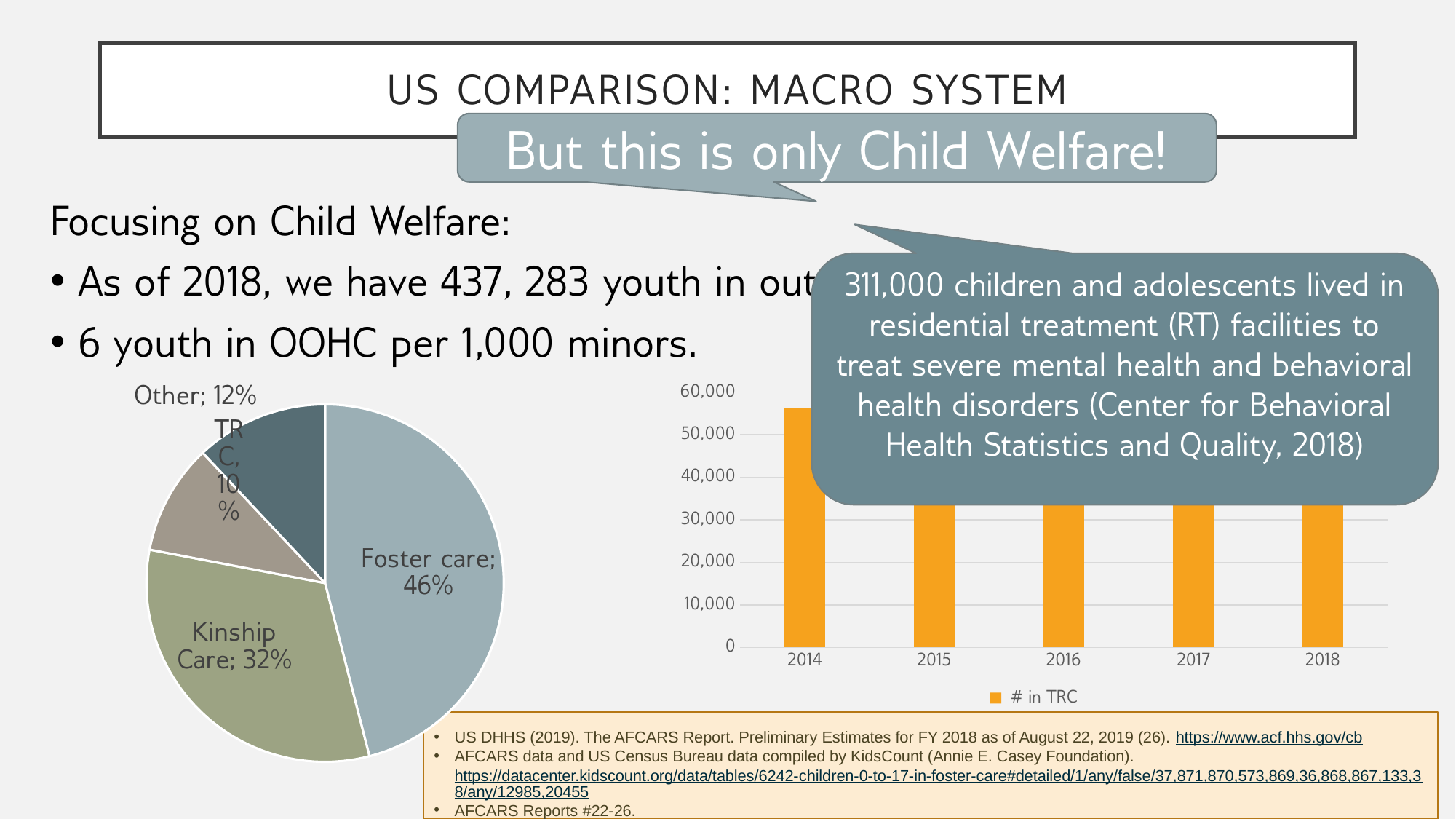

# US Comparison: Macro System
But this is only Child Welfare!
Focusing on Child Welfare:
As of 2018, we have 437, 283 youth in out-of-home care.
6 youth in OOHC per 1,000 minors.
311,000 children and adolescents lived in residential treatment (RT) facilities to treat severe mental health and behavioral health disorders (Center for Behavioral Health Statistics and Quality, 2018)

### Chart

| Category | Setting |
|---|---|
| Foster care | 0.46 |
| Kinship Care | 0.32 |
| Residential/Group home | 0.1 |
| Other | 0.12 |

### Chart

| Category |  # in TRC |
|---|---|
| 2014 | 56188.0 |
| 2015 | 56225.0 |
| 2016 | 53328.0 |
| 2017 | 53910.0 |
| 2018 | 47302.0 |
US DHHS (2019). The AFCARS Report. Preliminary Estimates for FY 2018 as of August 22, 2019 (26). https://www.acf.hhs.gov/cb
AFCARS data and US Census Bureau data compiled by KidsCount (Annie E. Casey Foundation). https://datacenter.kidscount.org/data/tables/6242-children-0-to-17-in-foster-care#detailed/1/any/false/37,871,870,573,869,36,868,867,133,38/any/12985,20455
AFCARS Reports #22-26.